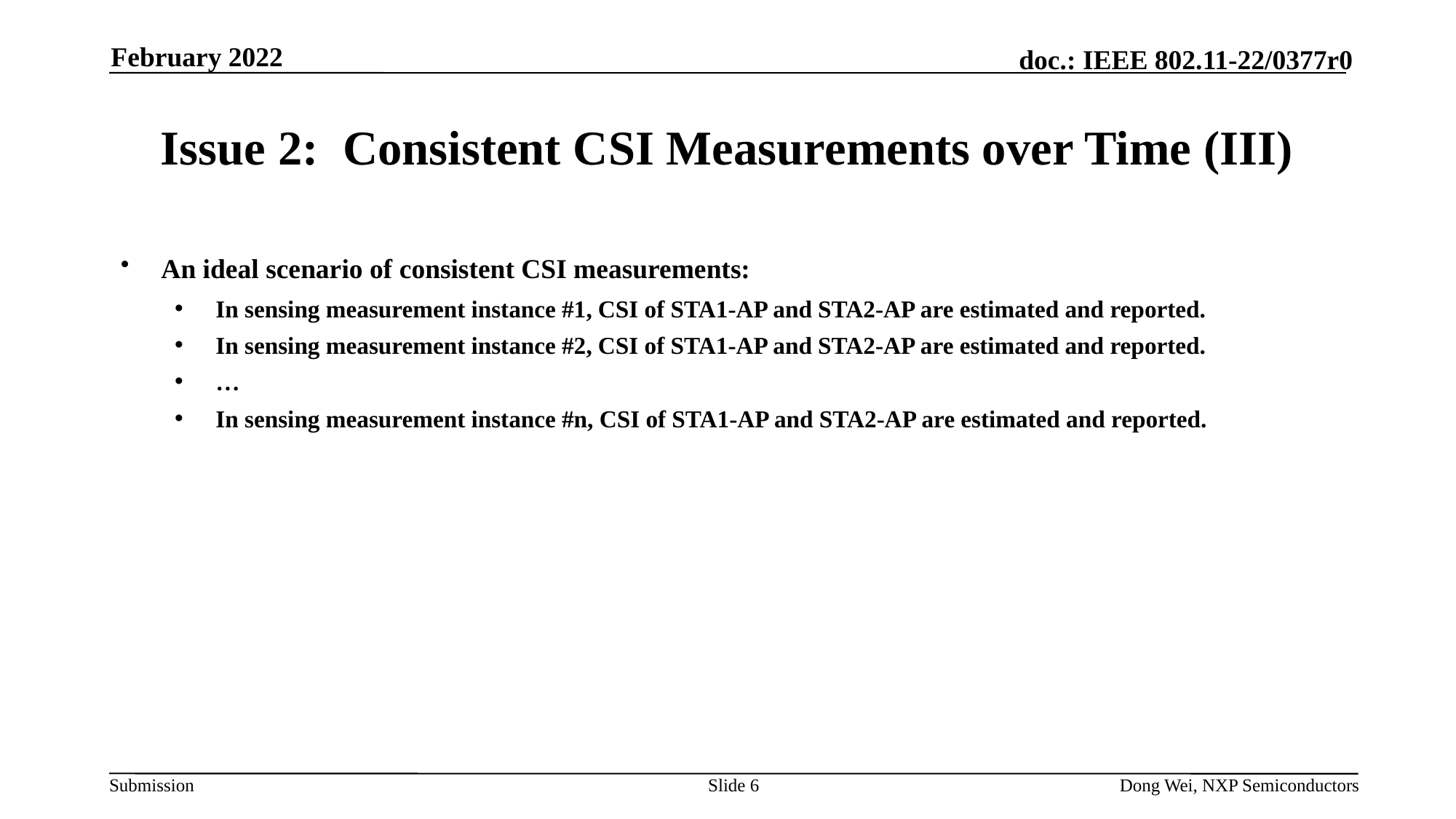

February 2022
# Issue 2:  Consistent CSI Measurements over Time (III)
An ideal scenario of consistent CSI measurements:
In sensing measurement instance #1, CSI of STA1-AP and STA2-AP are estimated and reported.
In sensing measurement instance #2, CSI of STA1-AP and STA2-AP are estimated and reported.
…
In sensing measurement instance #n, CSI of STA1-AP and STA2-AP are estimated and reported.
Slide 6
Dong Wei, NXP Semiconductors